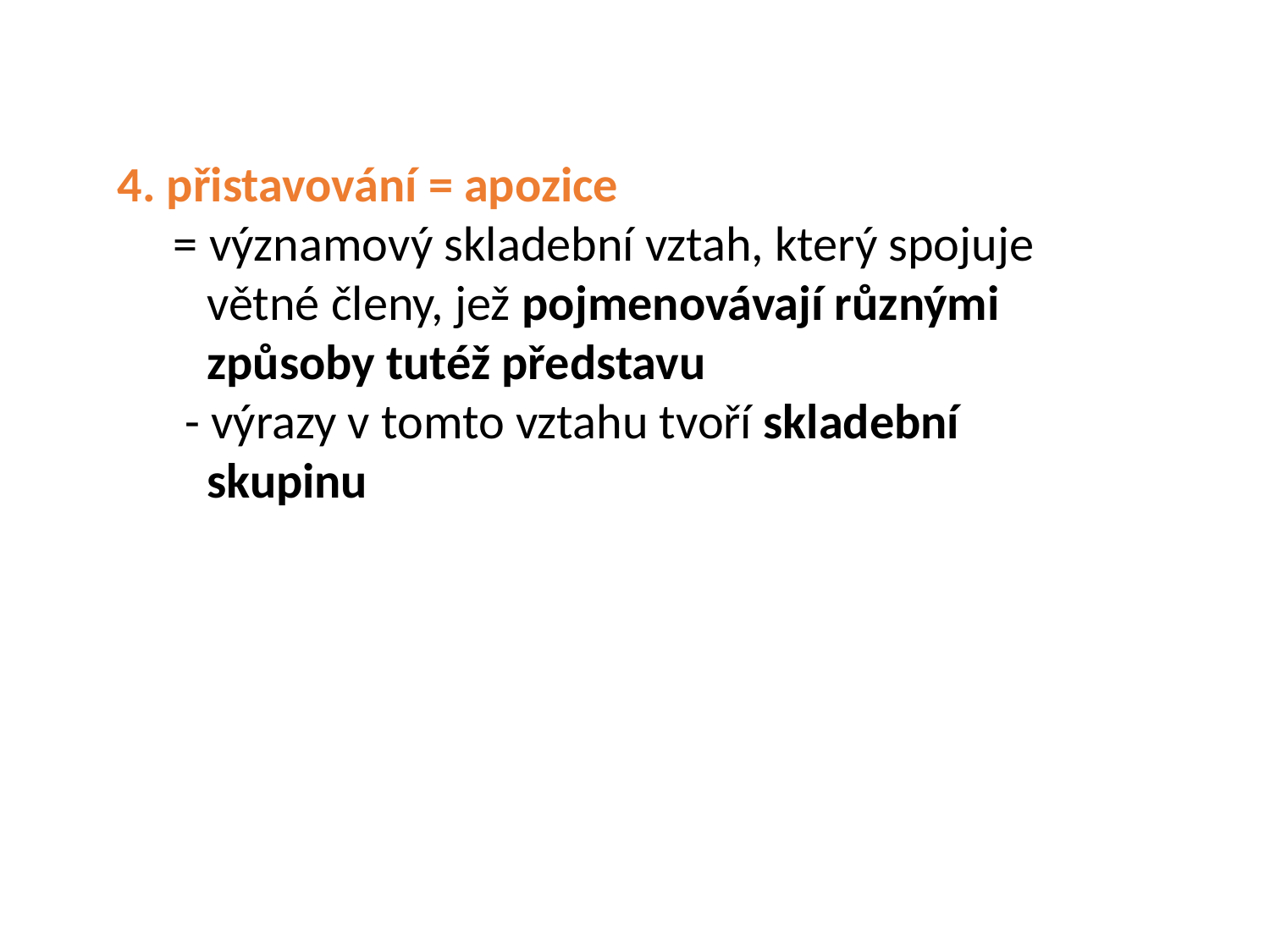

4. přistavování = apozice
     = významový skladební vztah, který spojuje
        větné členy, jež pojmenovávají různými
        způsoby tutéž představu
      - výrazy v tomto vztahu tvoří skladební
        skupinu